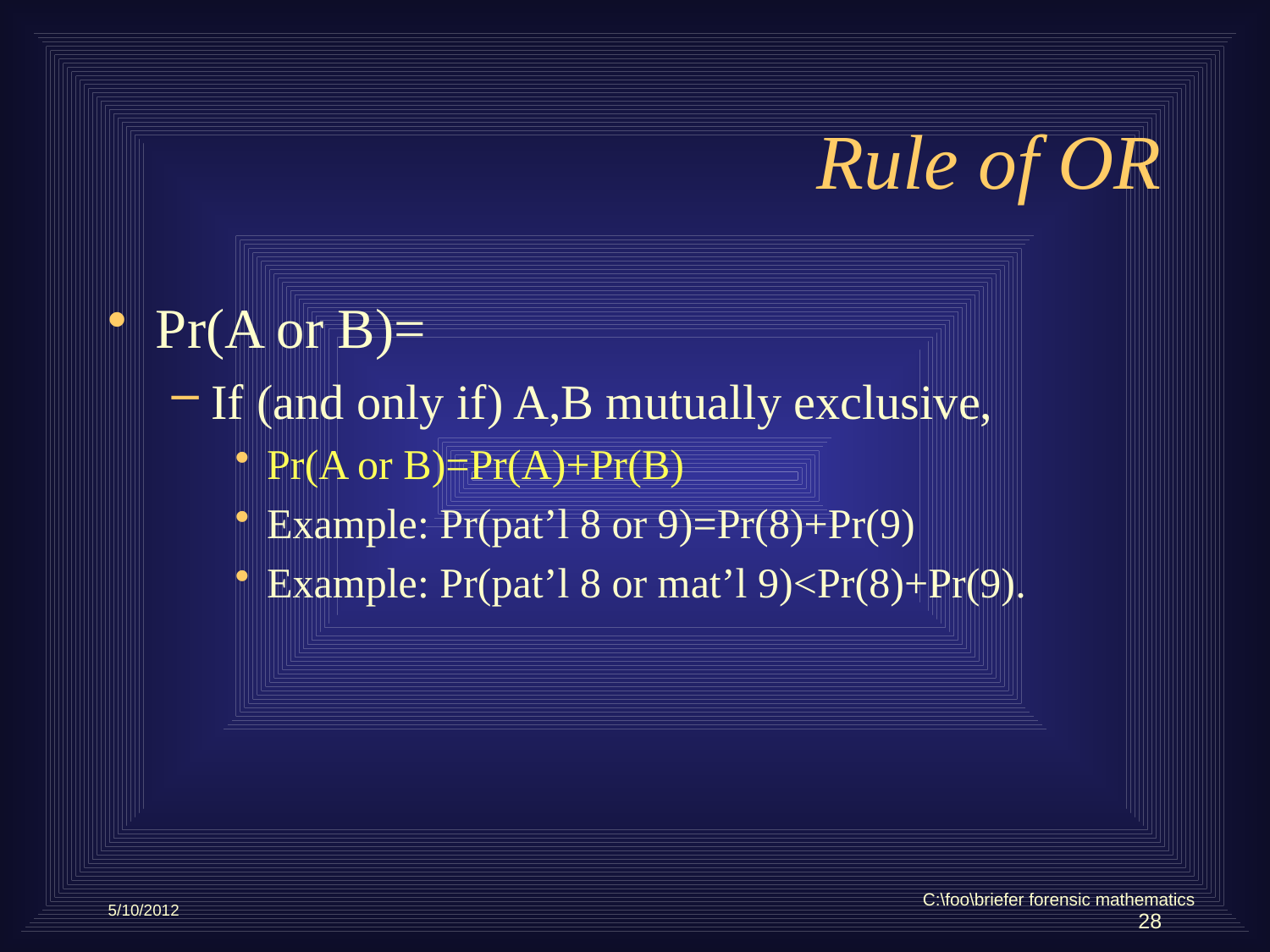

# Rule of OR
Pr(A or B)=
If (and only if) A,B mutually exclusive,
Pr(A or B)=Pr(A)+Pr(B)
Example: Pr(pat’l 8 or 9)=Pr(8)+Pr(9)
Example: Pr(pat’l 8 or mat’l 9)<Pr(8)+Pr(9).
C:\foo\briefer forensic mathematics
5/10/2012
28